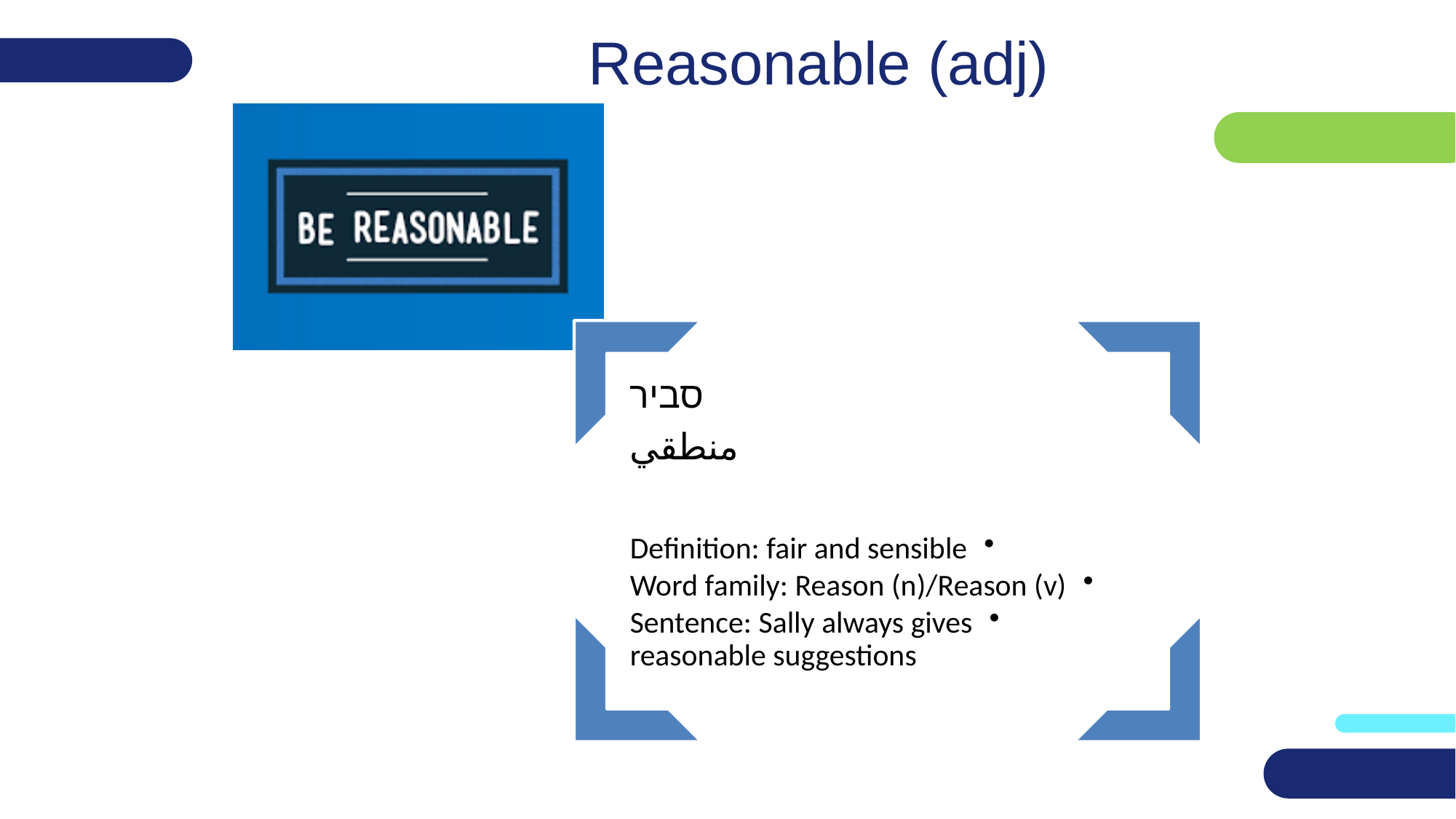

# Reasonable (adj)
סביר
منطقي

Definition: fair and sensible
Word family: Reason (n)/Reason (v)
Sentence: Sally always gives reasonable suggestions